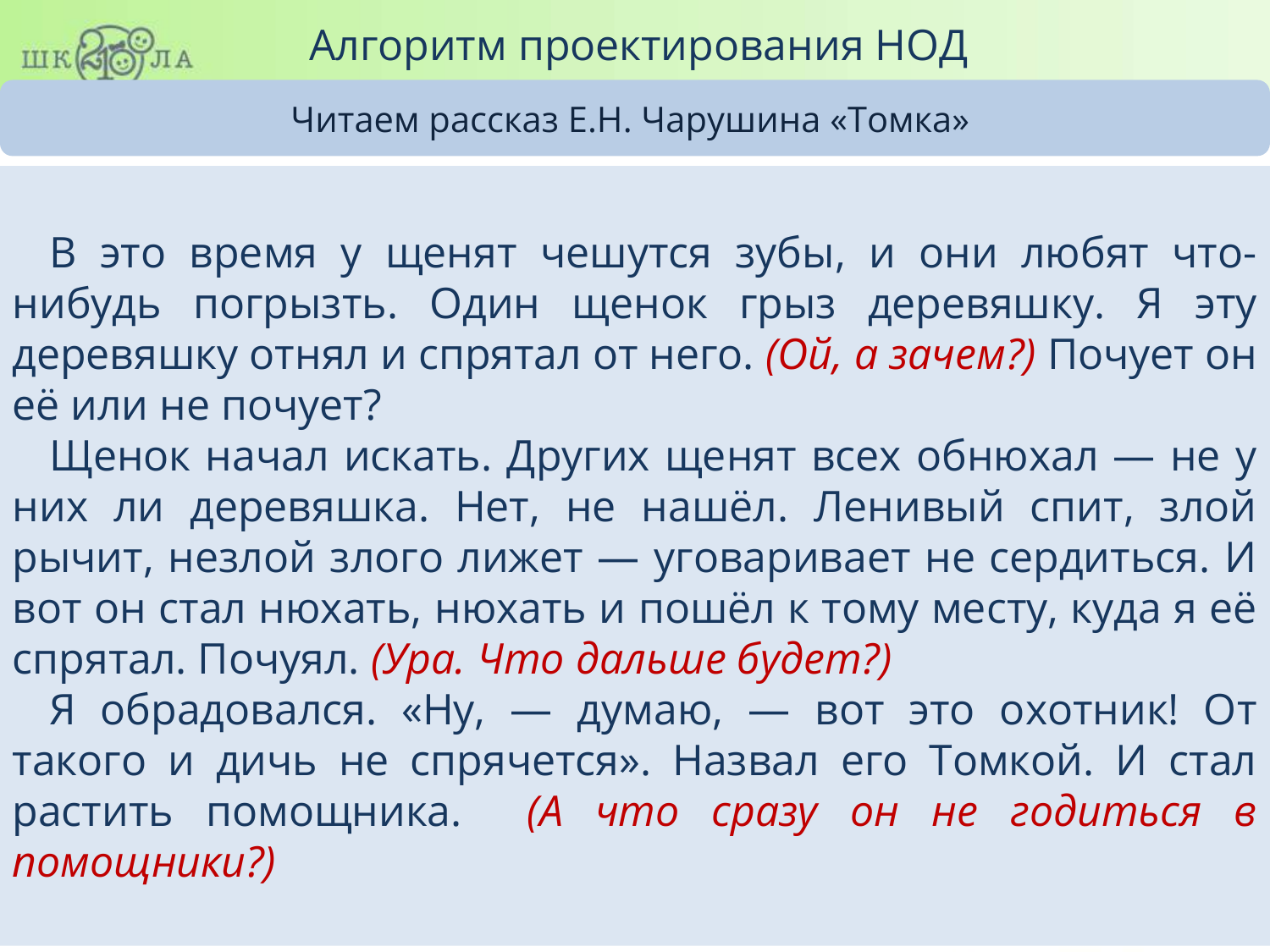

Алгоритм проектирования НОД
Читаем рассказ Е.Н. Чарушина «Томка»
В это время у щенят чешутся зубы, и они любят что-нибудь погрызть. Один щенок грыз деревяшку. Я эту деревяшку отнял и спрятал от него. (Ой, а зачем?) Почует он её или не почует?
Щенок начал искать. Других щенят всех обнюхал — не у них ли деревяшка. Нет, не нашёл. Ленивый спит, злой рычит, незлой злого лижет — уговаривает не сердиться. И вот он стал нюхать, нюхать и пошёл к тому месту, куда я её спрятал. Почуял. (Ура. Что дальше будет?)
Я обрадовался. «Ну, — думаю, — вот это охотник! От такого и дичь не спрячется». Назвал его Томкой. И стал растить помощника.  (А что сразу он не годиться в помощники?)